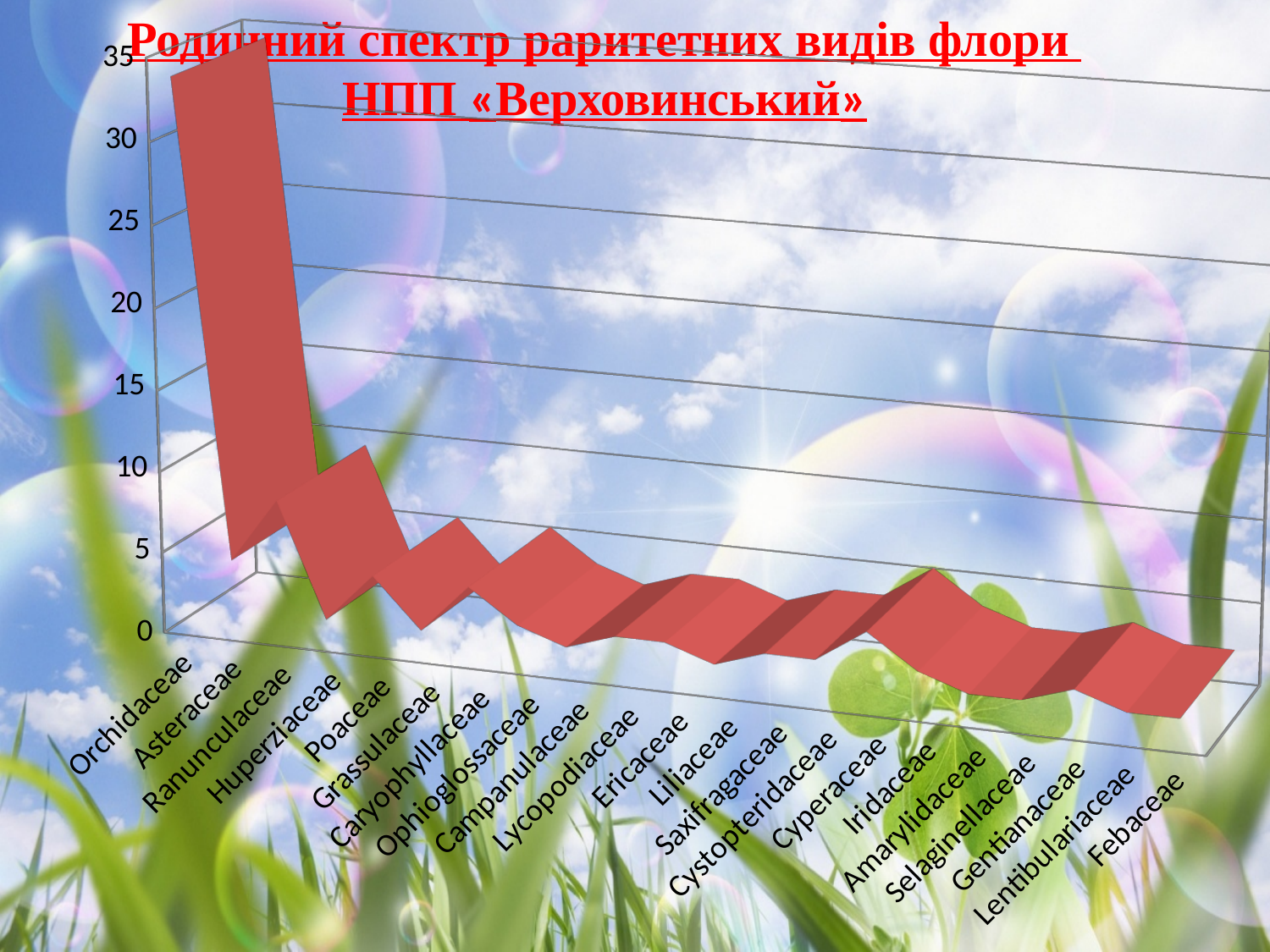

[unsupported chart]

Родинний спектр раритетних видів флори
НПП «Верховинський»